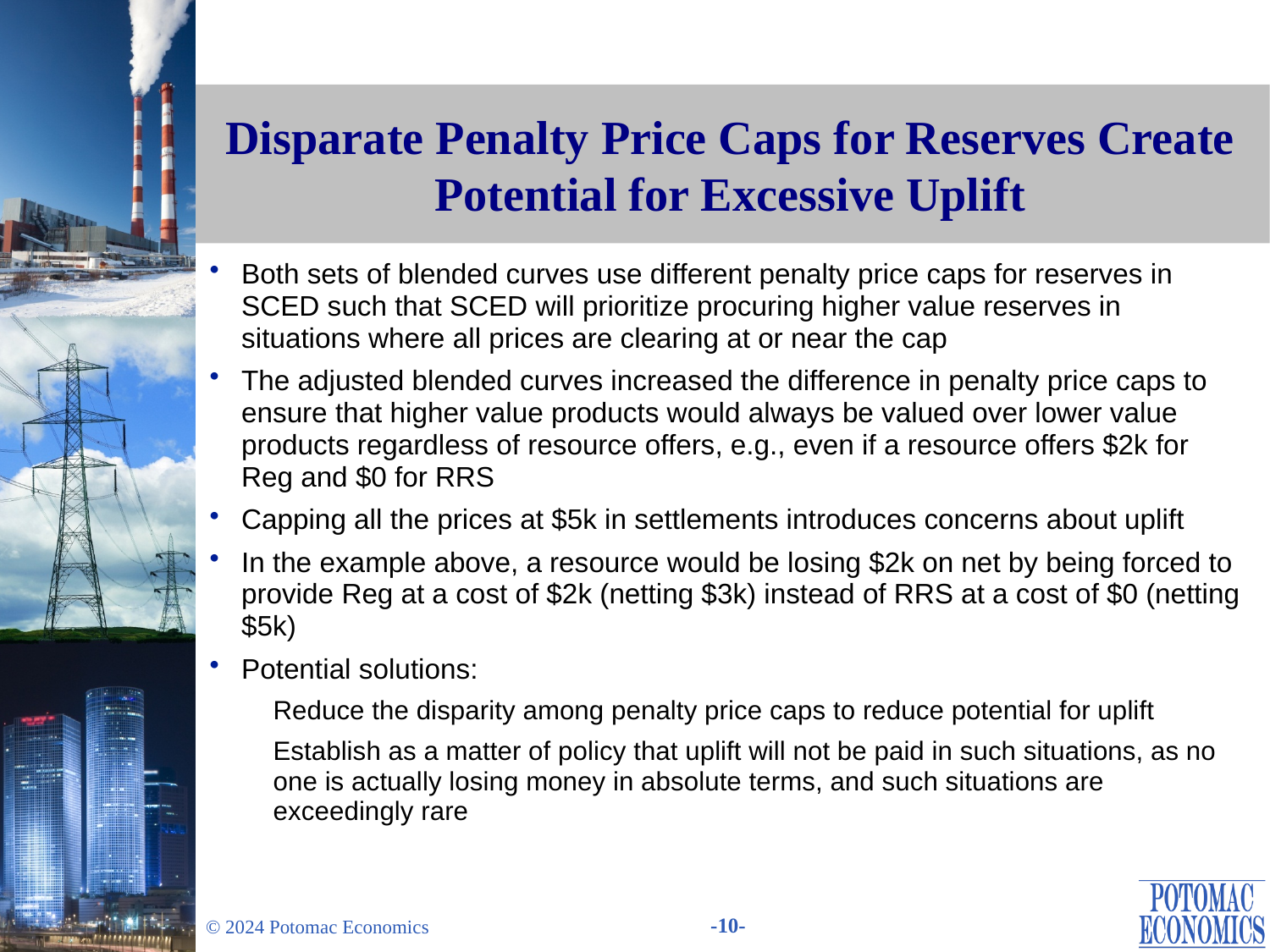

Disparate Penalty Price Caps for Reserves Create Potential for Excessive Uplift
Both sets of blended curves use different penalty price caps for reserves in SCED such that SCED will prioritize procuring higher value reserves in situations where all prices are clearing at or near the cap
The adjusted blended curves increased the difference in penalty price caps to ensure that higher value products would always be valued over lower value products regardless of resource offers, e.g., even if a resource offers $2k for Reg and $0 for RRS
Capping all the prices at $5k in settlements introduces concerns about uplift
In the example above, a resource would be losing $2k on net by being forced to provide Reg at a cost of $2k (netting $3k) instead of RRS at a cost of $0 (netting $5k)
Potential solutions:
Reduce the disparity among penalty price caps to reduce potential for uplift
Establish as a matter of policy that uplift will not be paid in such situations, as no one is actually losing money in absolute terms, and such situations are exceedingly rare